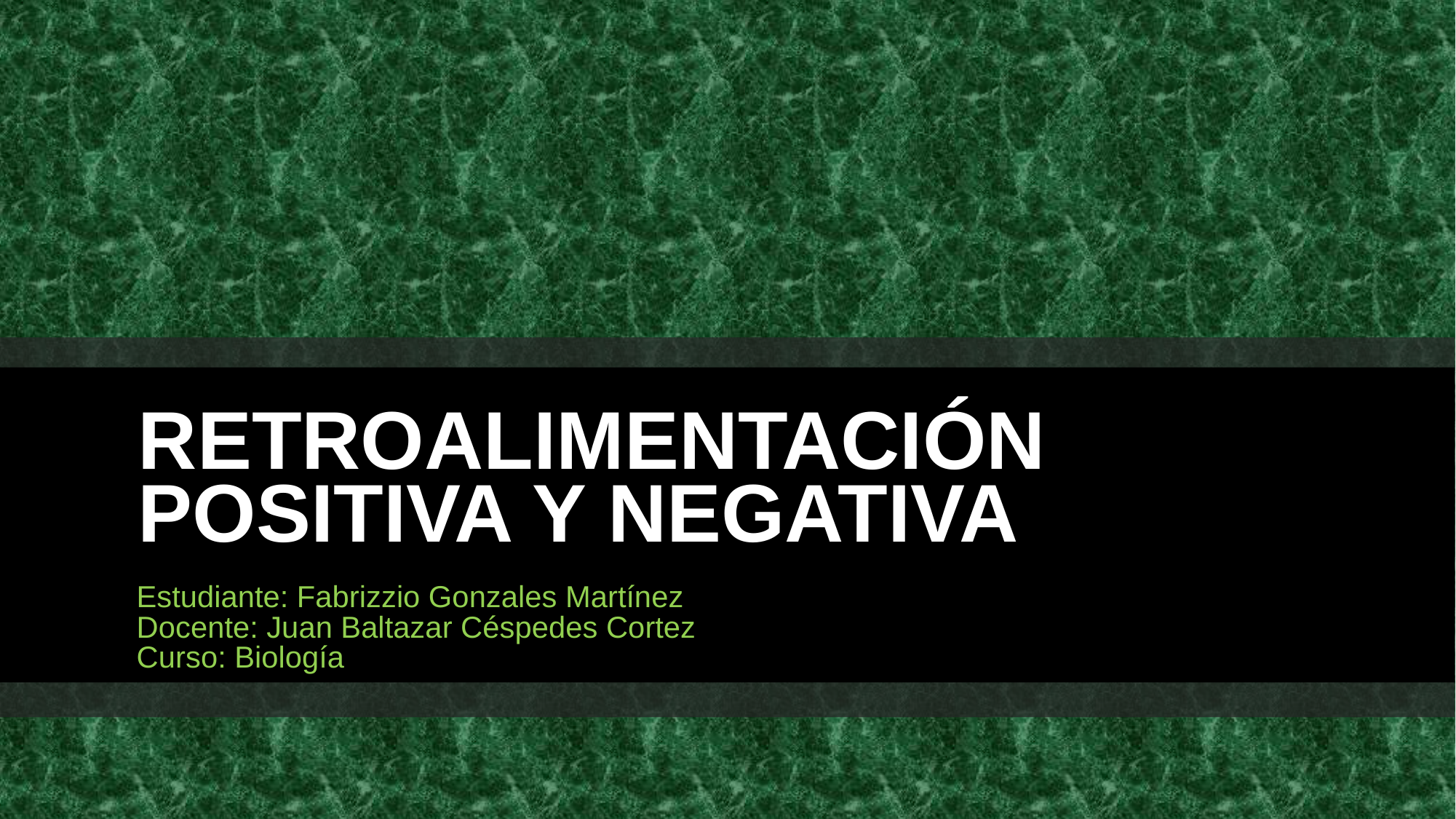

# RETROALIMENTACIÓN POSITIVA Y NEGATIVA
Estudiante: Fabrizzio Gonzales Martínez
Docente: Juan Baltazar Céspedes Cortez
Curso: Biología